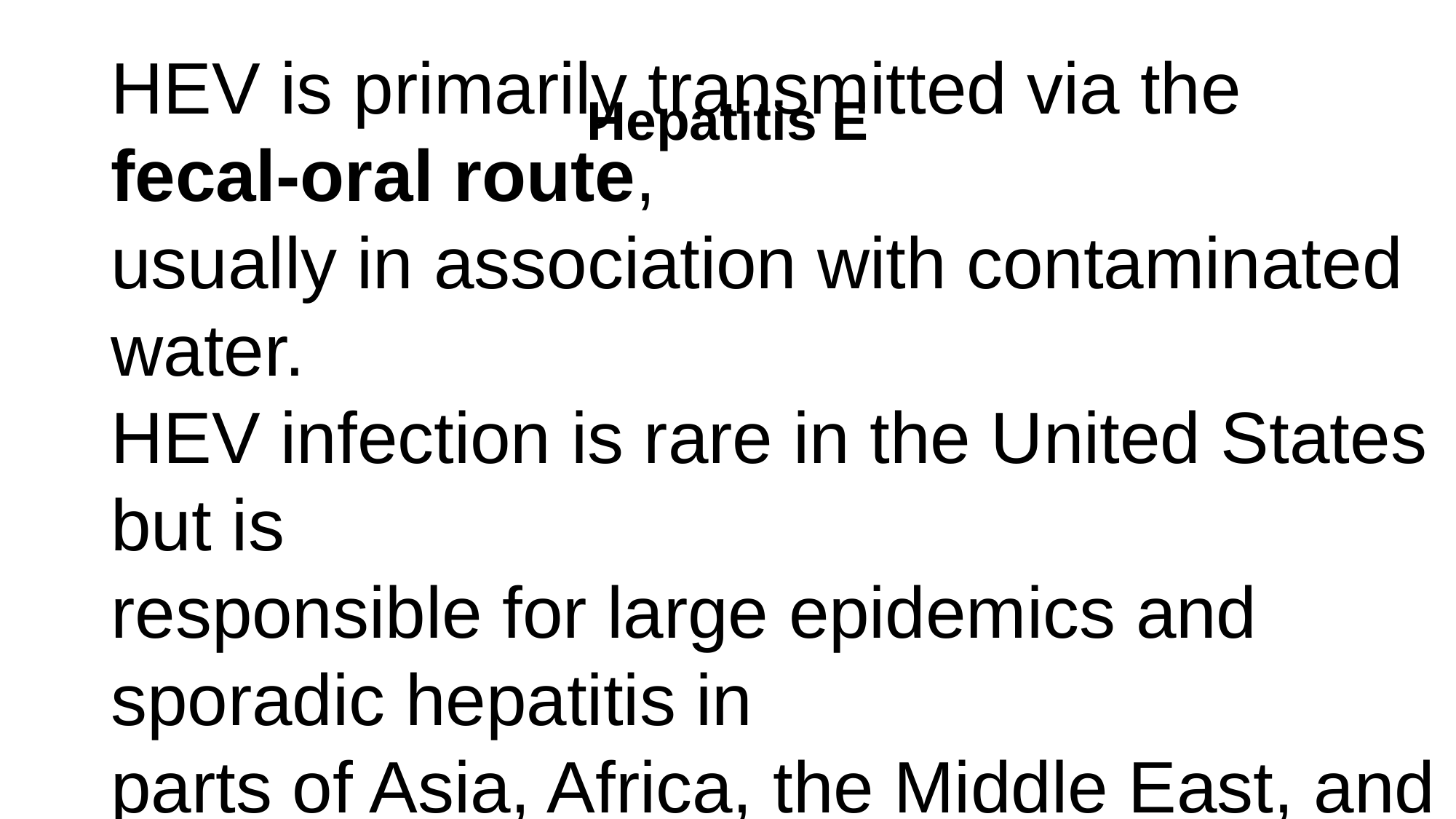

# Hepatitis E
HEV is primarily transmitted via the fecal-oral route,
usually in association with contaminated water.
HEV infection is rare in the United States but is
responsible for large epidemics and sporadic hepatitis in
parts of Asia, Africa, the Middle East, and Mexico.